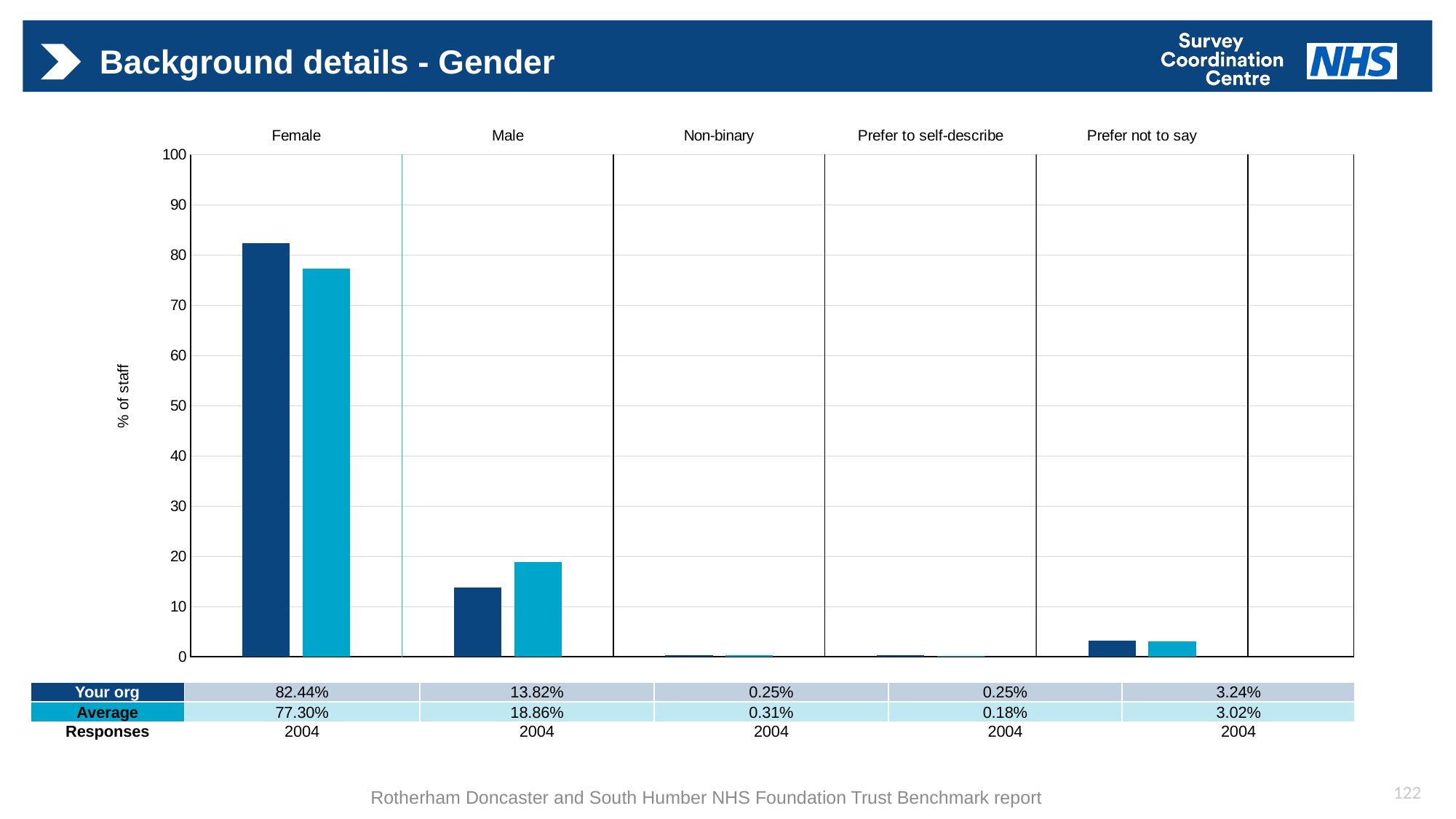

# Background details - Gender

[unsupported chart]

| Your org | 82.44% | 13.82% | 0.25% | 0.25% | 3.24% |
| --- | --- | --- | --- | --- | --- |
| Average | 77.30% | 18.86% | 0.31% | 0.18% | 3.02% |
| Responses | 2004 | 2004 | 2004 | 2004 | 2004 |
122
Rotherham Doncaster and South Humber NHS Foundation Trust Benchmark report